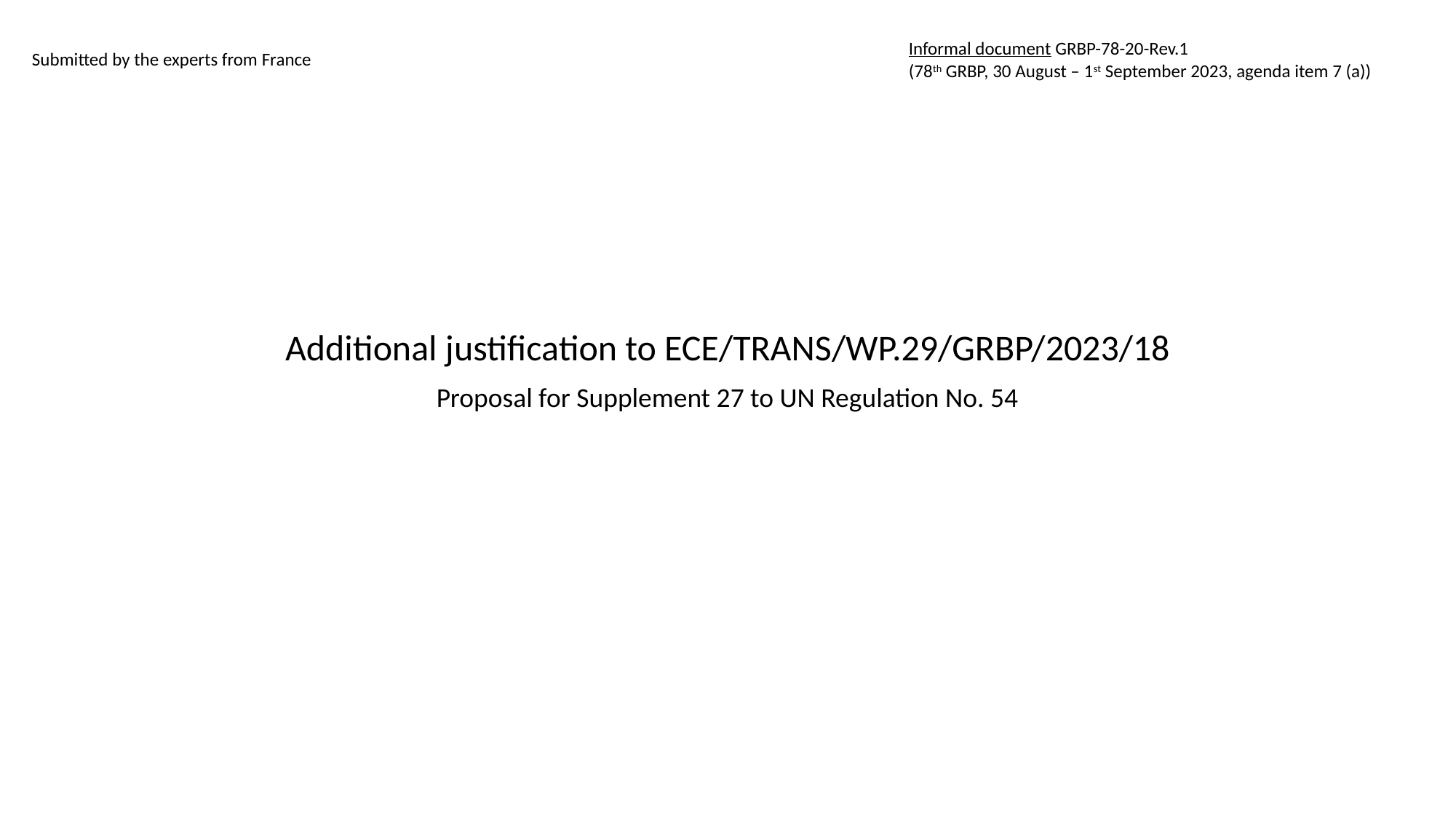

Informal document GRBP-78-20-Rev.1
(78th GRBP, 30 August – 1st September 2023, agenda item 7 (a))
Submitted by the experts from France
Additional justification to ECE/TRANS/WP.29/GRBP/2023/18
Proposal for Supplement 27 to UN Regulation No. 54